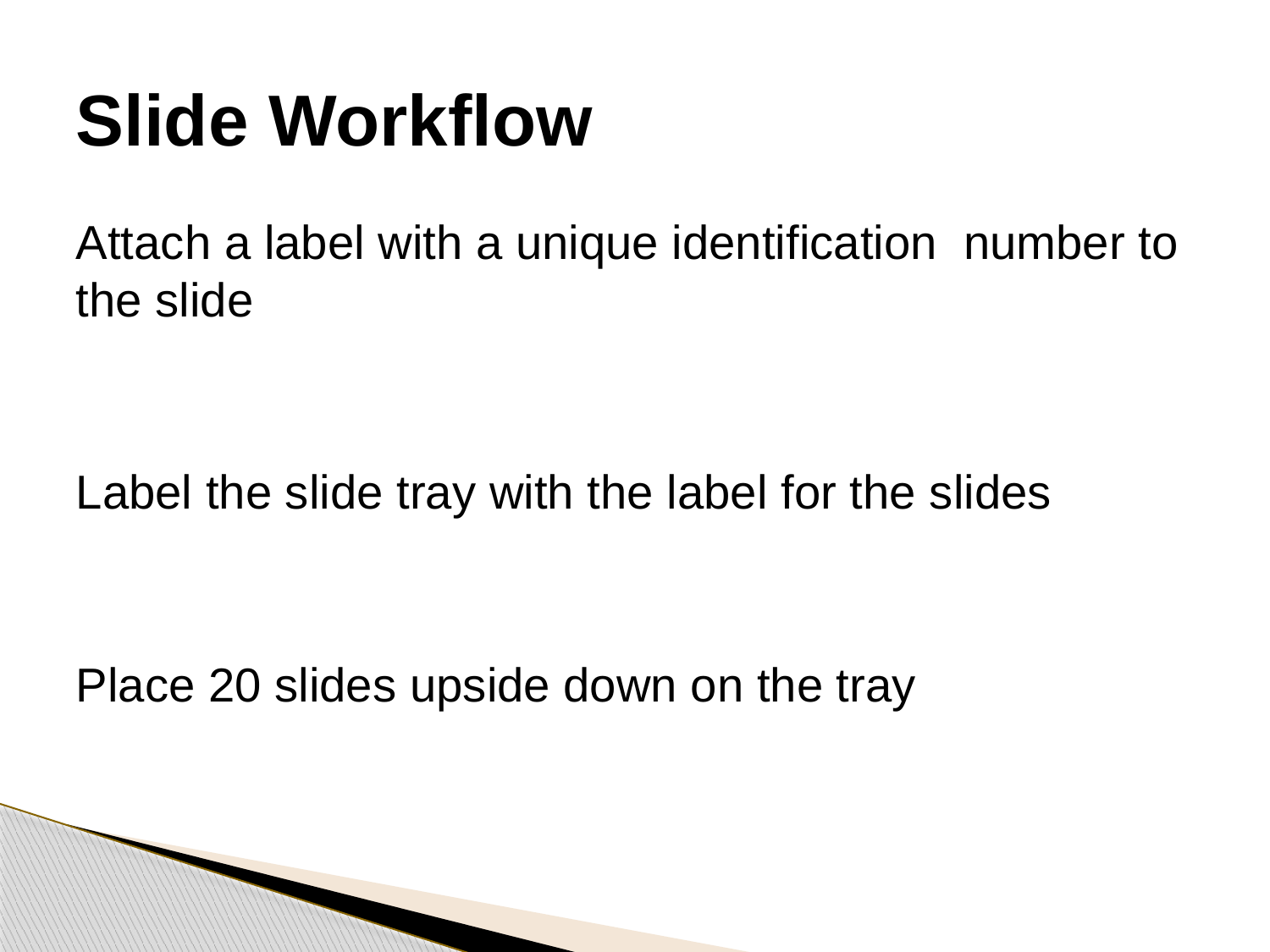

# Slide Workflow
Attach a label with a unique identification  number to the slide

Label the slide tray with the label for the slides

Place 20 slides upside down on the tray